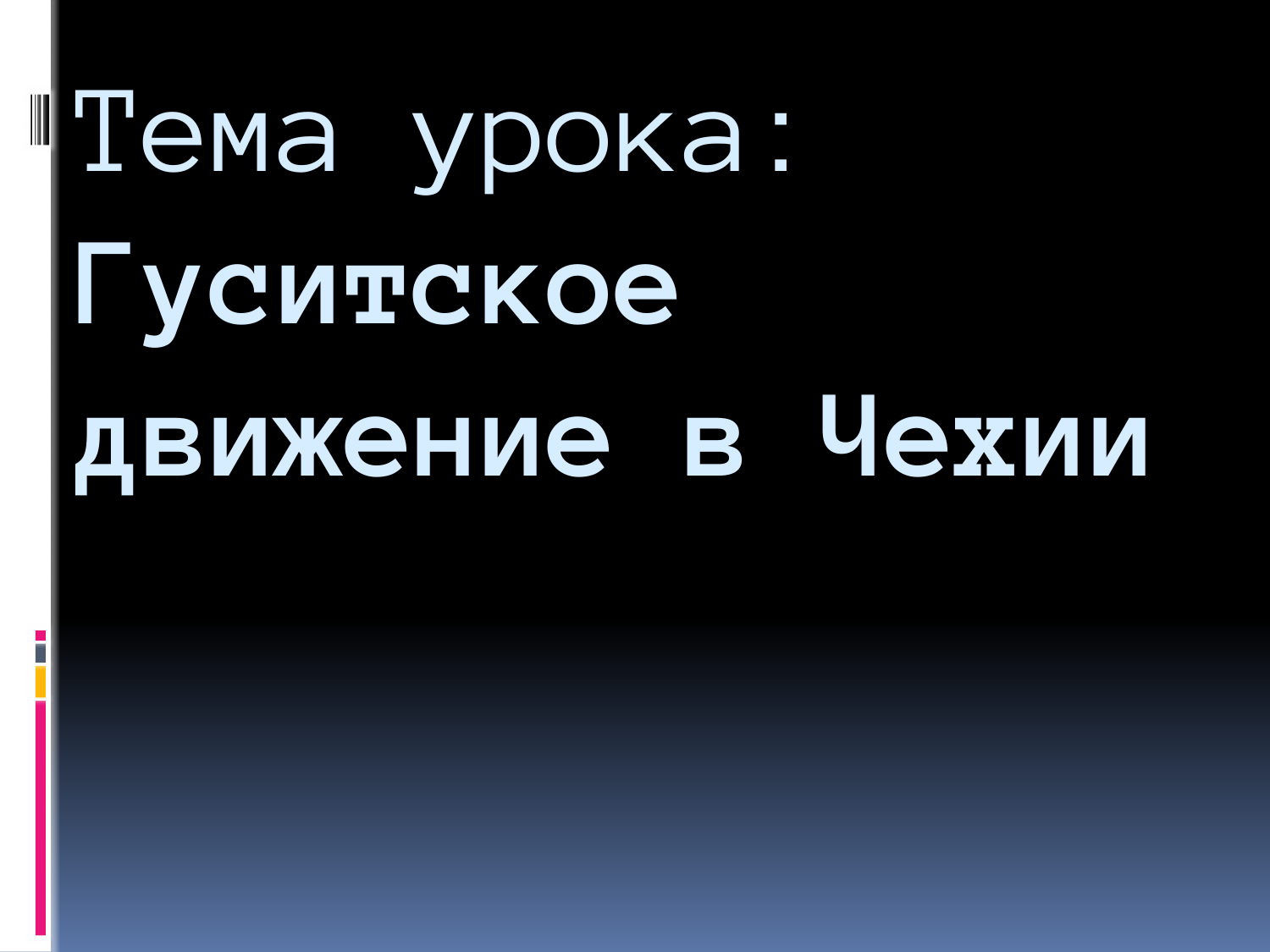

# Тема урока: Гуситское движение в Чехии